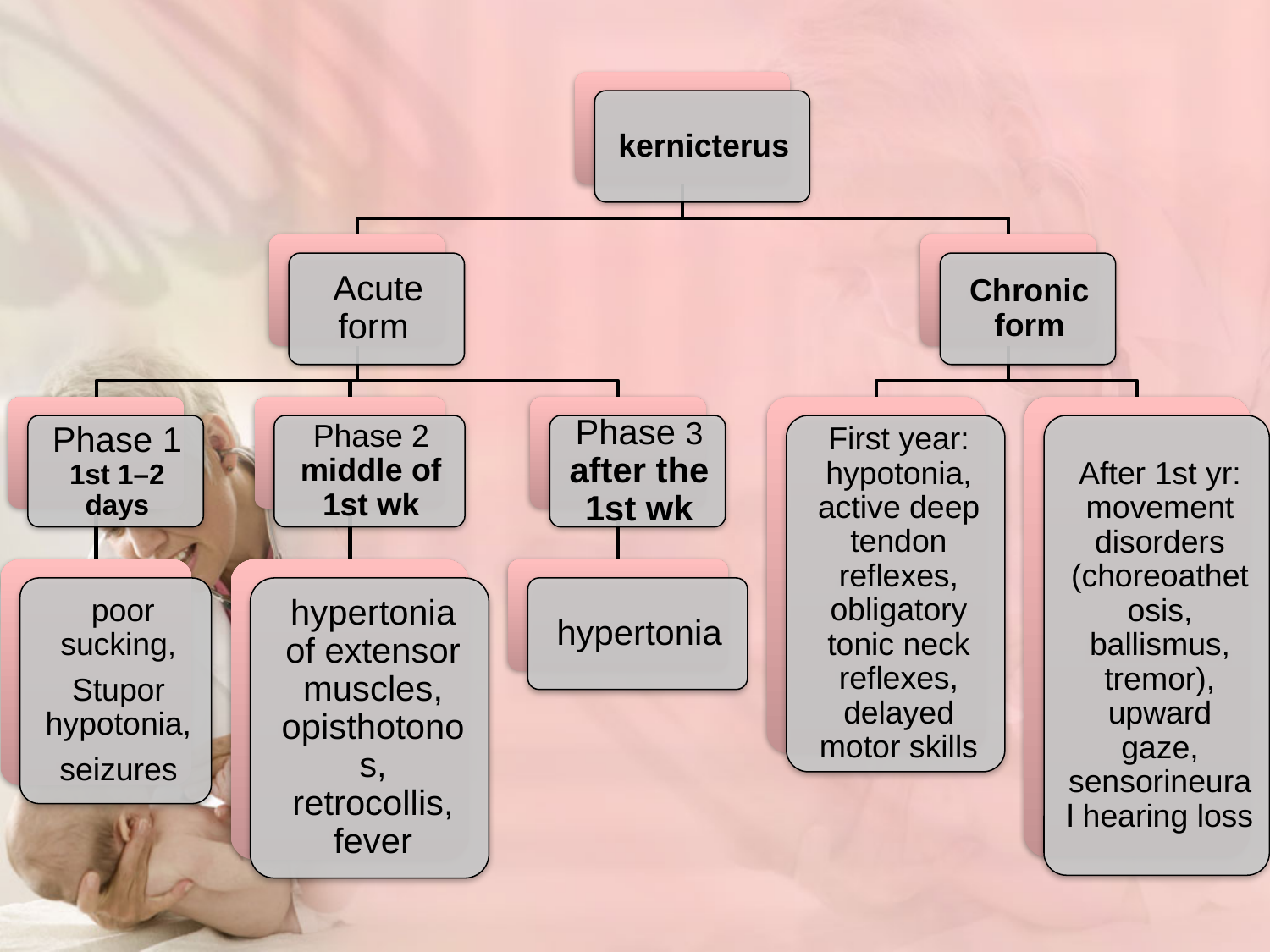

kernicterus
Acute form
Phase 1 1st 1–2 days
 poor sucking,
Stupor hypotonia,
seizures
Phase 2 middle of 1st wk
hypertonia of extensor muscles, opisthotonos, retrocollis, fever
Phase 3 after the 1st wk
hypertonia
Chronic form
First year: hypotonia, active deep tendon reflexes, obligatory tonic neck reflexes, delayed motor skills
After 1st yr: movement disorders (choreoathetosis, ballismus, tremor), upward gaze, sensorineural hearing loss